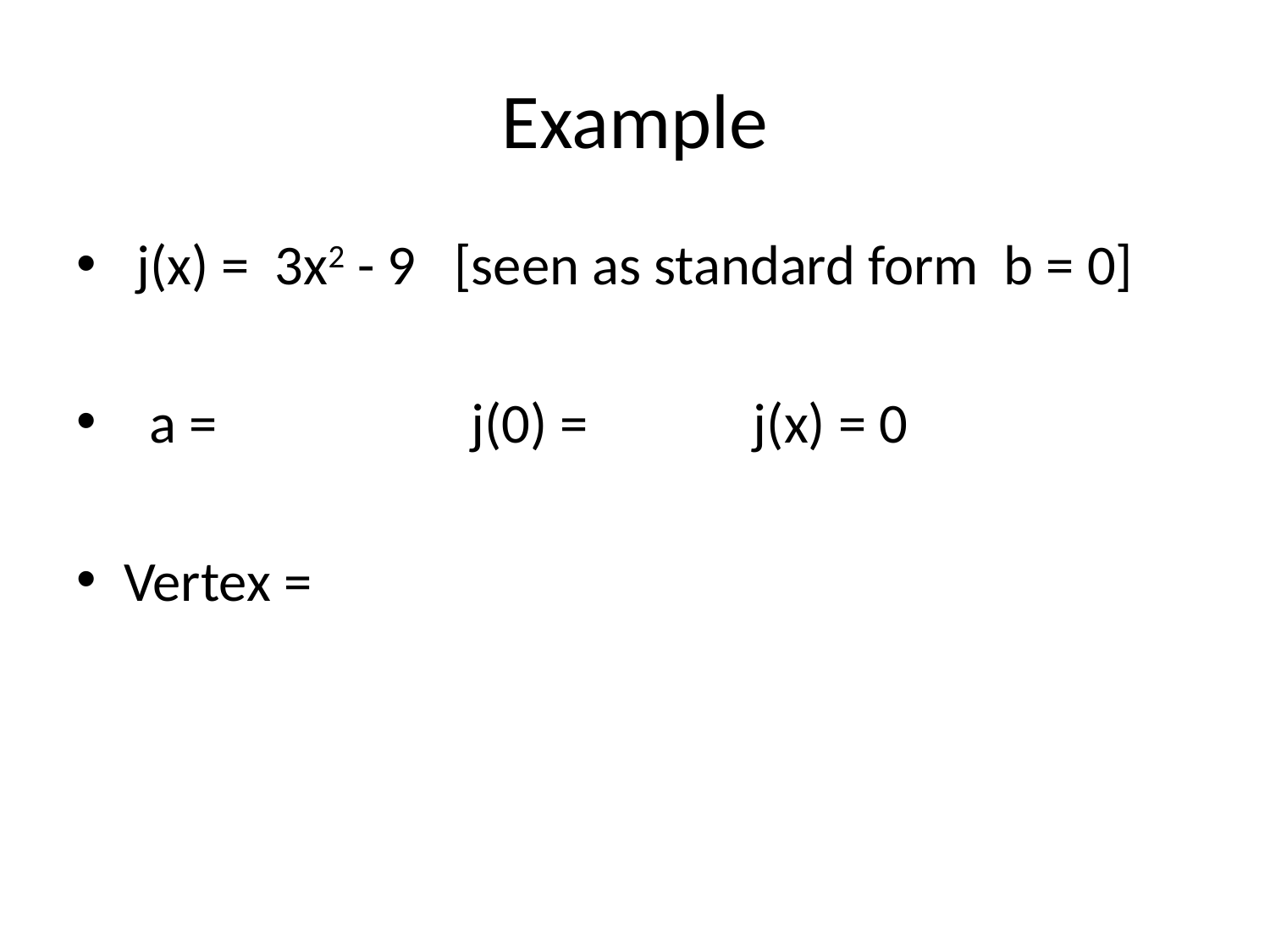

# Example
 j(x) =  3x2 - 9   [seen as standard form  b = 0]

  a =                    j(0) =             j(x) = 0

Vertex =